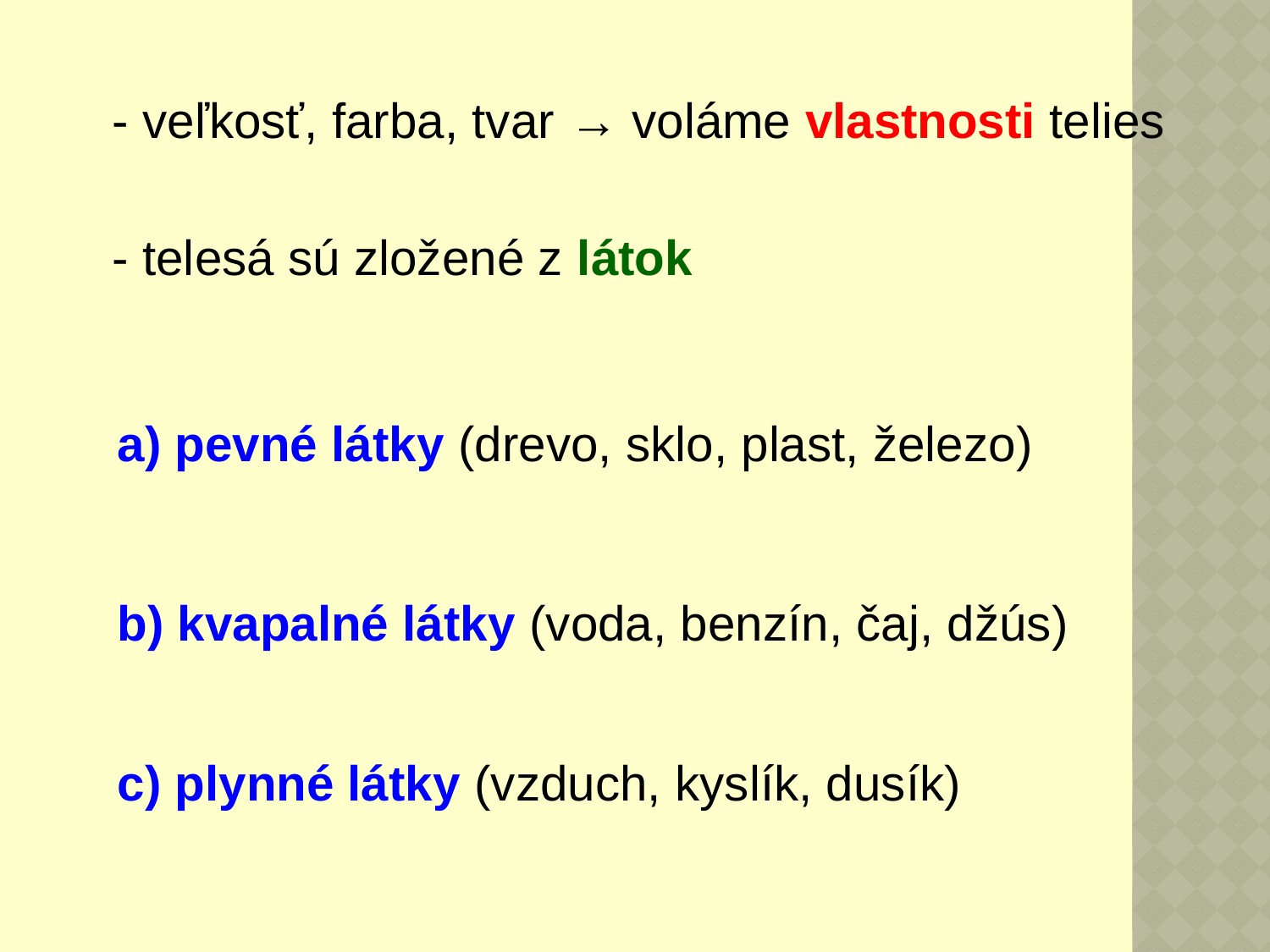

- veľkosť, farba, tvar → voláme vlastnosti telies
- telesá sú zložené z látok
a) pevné látky (drevo, sklo, plast, železo)
b) kvapalné látky (voda, benzín, čaj, džús)
c) plynné látky (vzduch, kyslík, dusík)